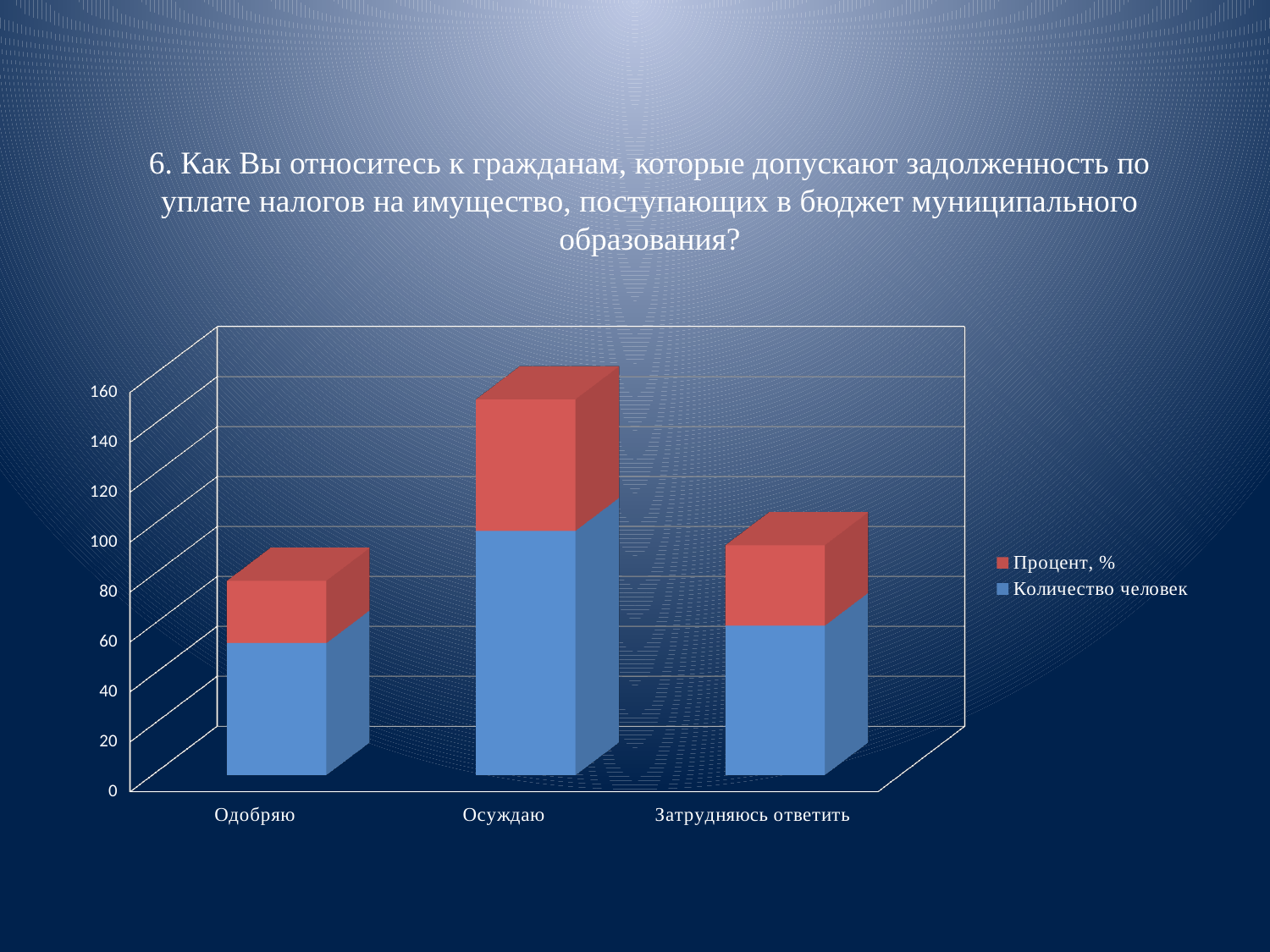

6. Как Вы относитесь к гражданам, которые допускают задолженность по уплате налогов на имущество, поступающих в бюджет муниципального образования?

[unsupported chart]